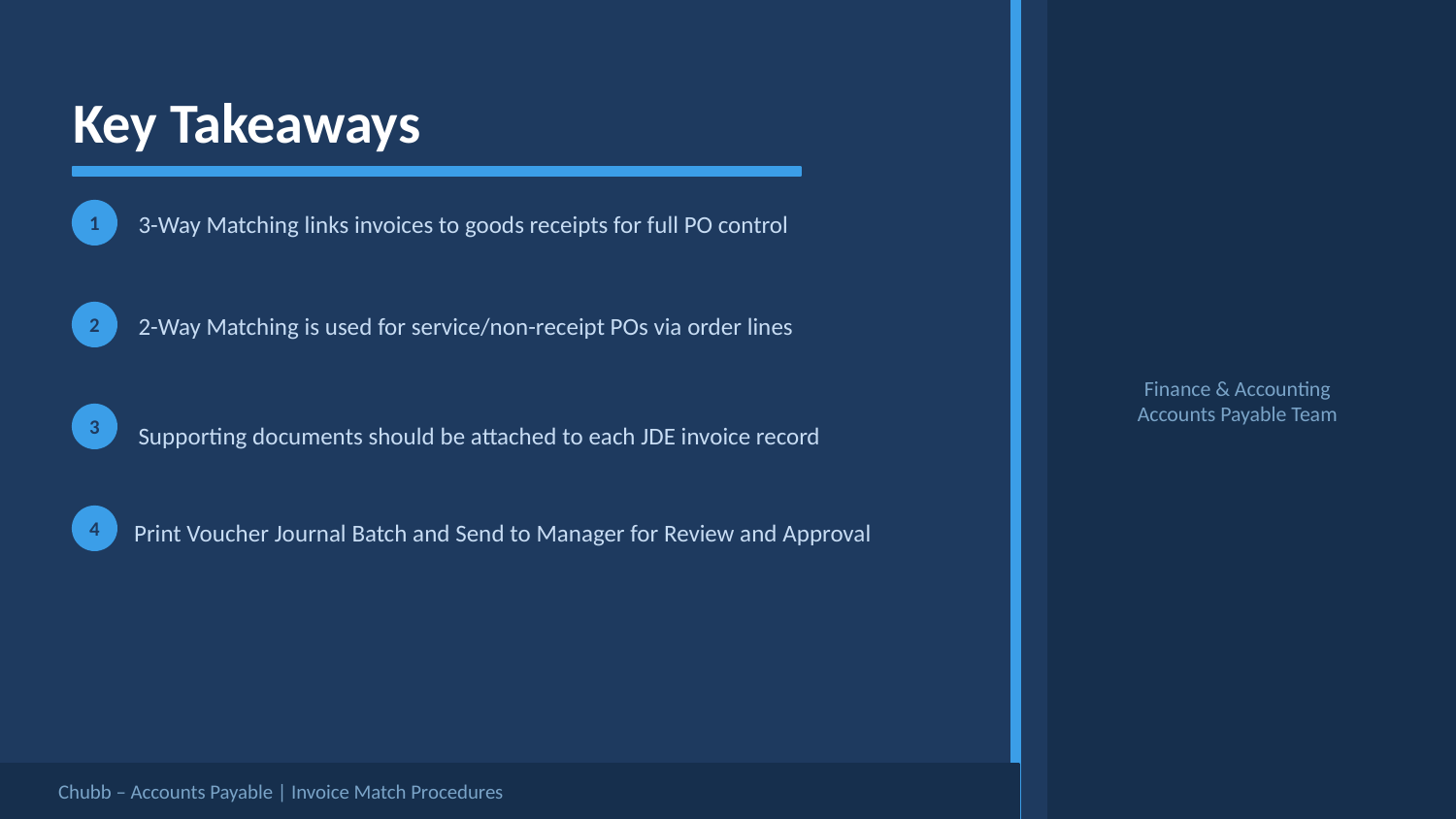

Key Takeaways

3-Way Matching links invoices to goods receipts for full PO control

1
2-Way Matching is used for service/non-receipt POs via order lines

2
Finance & Accounting
Accounts Payable Team

3
Supporting documents should be attached to each JDE invoice record

4
Print Voucher Journal Batch and Send to Manager for Review and Approval
5

Chubb – Accounts Payable | Invoice Match Procedures